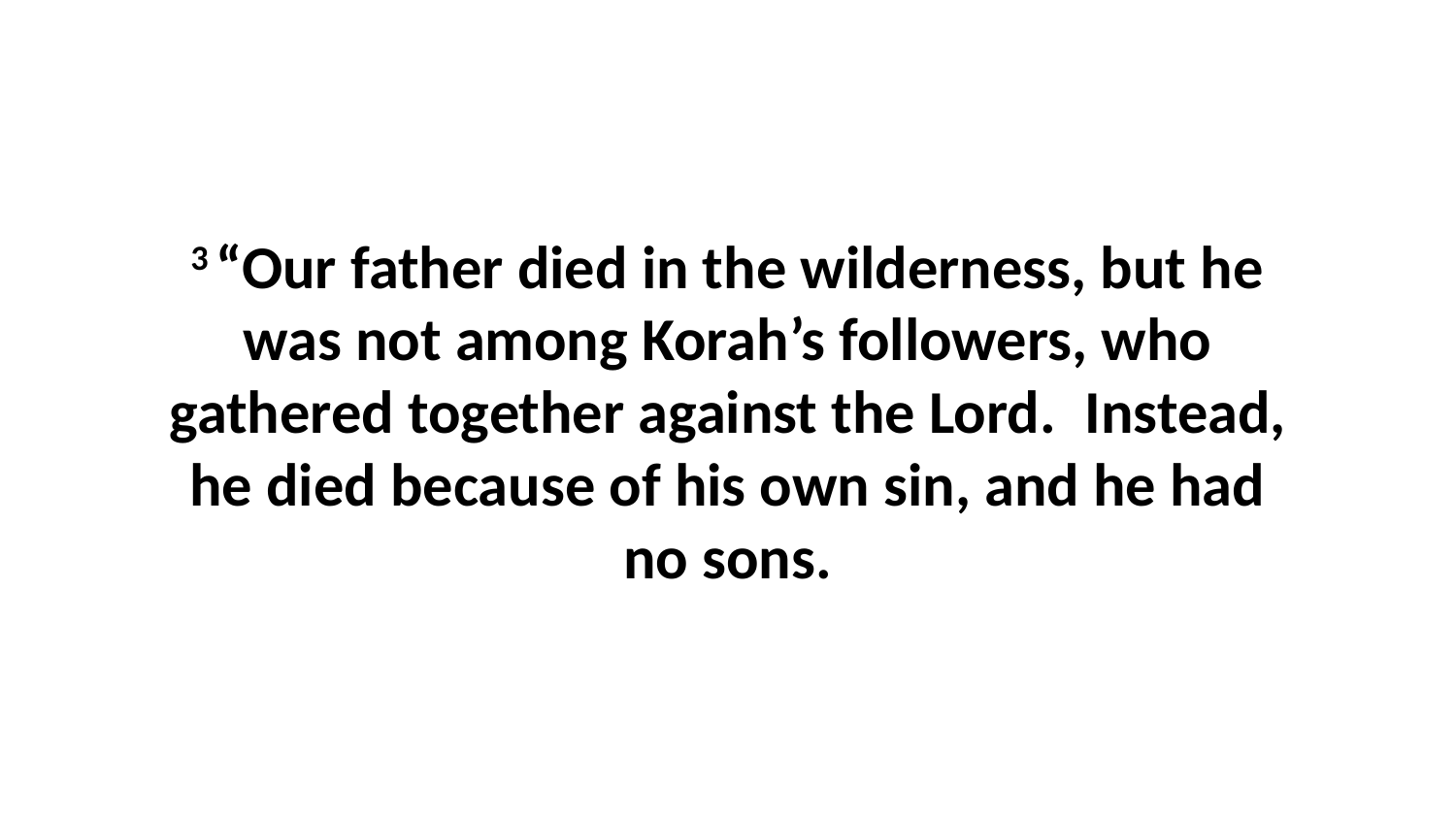

3 “Our father died in the wilderness, but he was not among Korah’s followers, who gathered together against the Lord.  Instead, he died because of his own sin, and he had no sons.